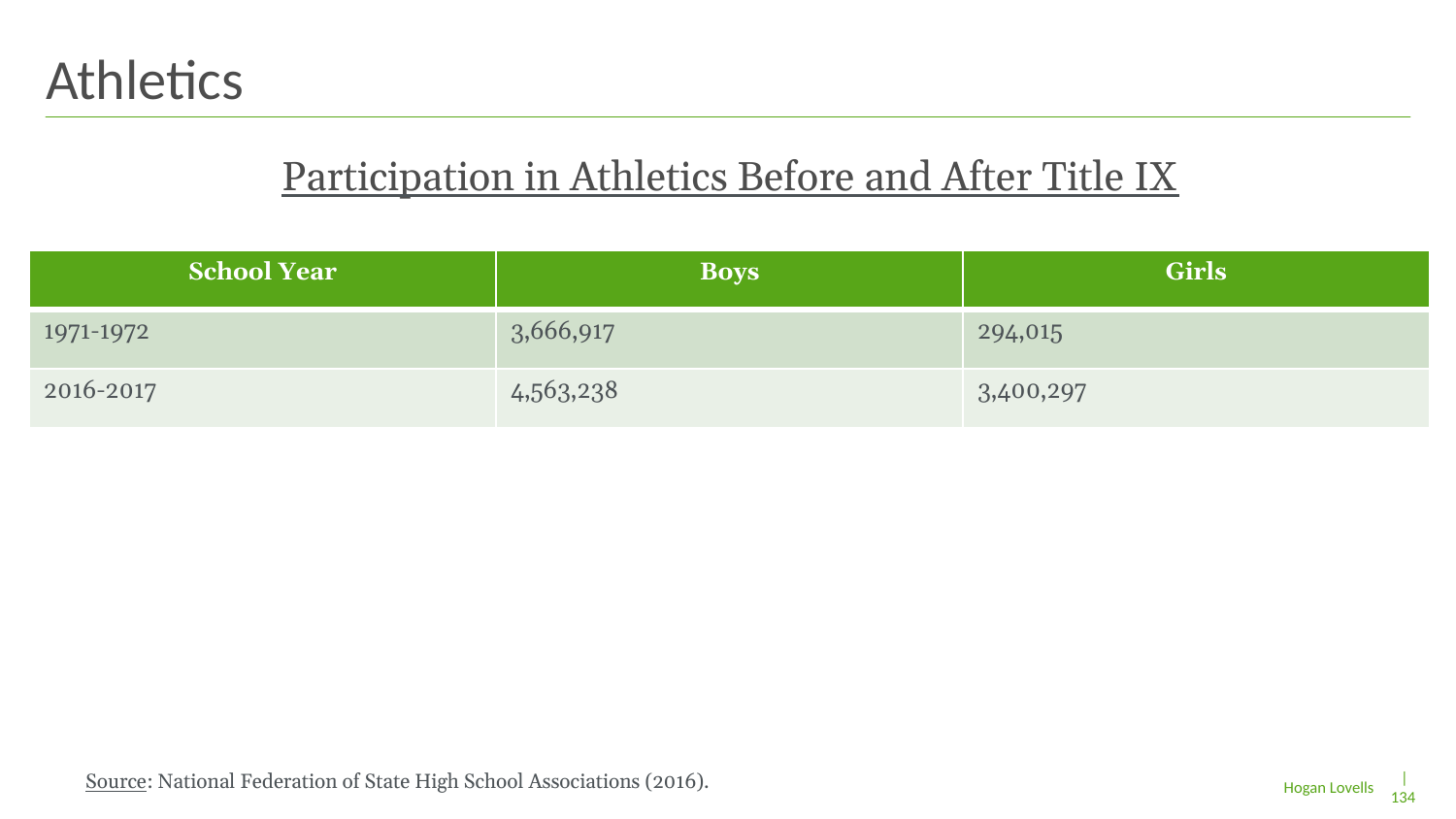

# Athletics
Participation in Athletics Before and After Title IX

| School Year | Boys | Girls |
| --- | --- | --- |
| 1971-1972 | 3,666,917 | 294,015 |
| 2016-2017 | 4,563,238 | 3,400,297 |
Source: National Federation of State High School Associations (2016).
|  134
Hogan Lovells